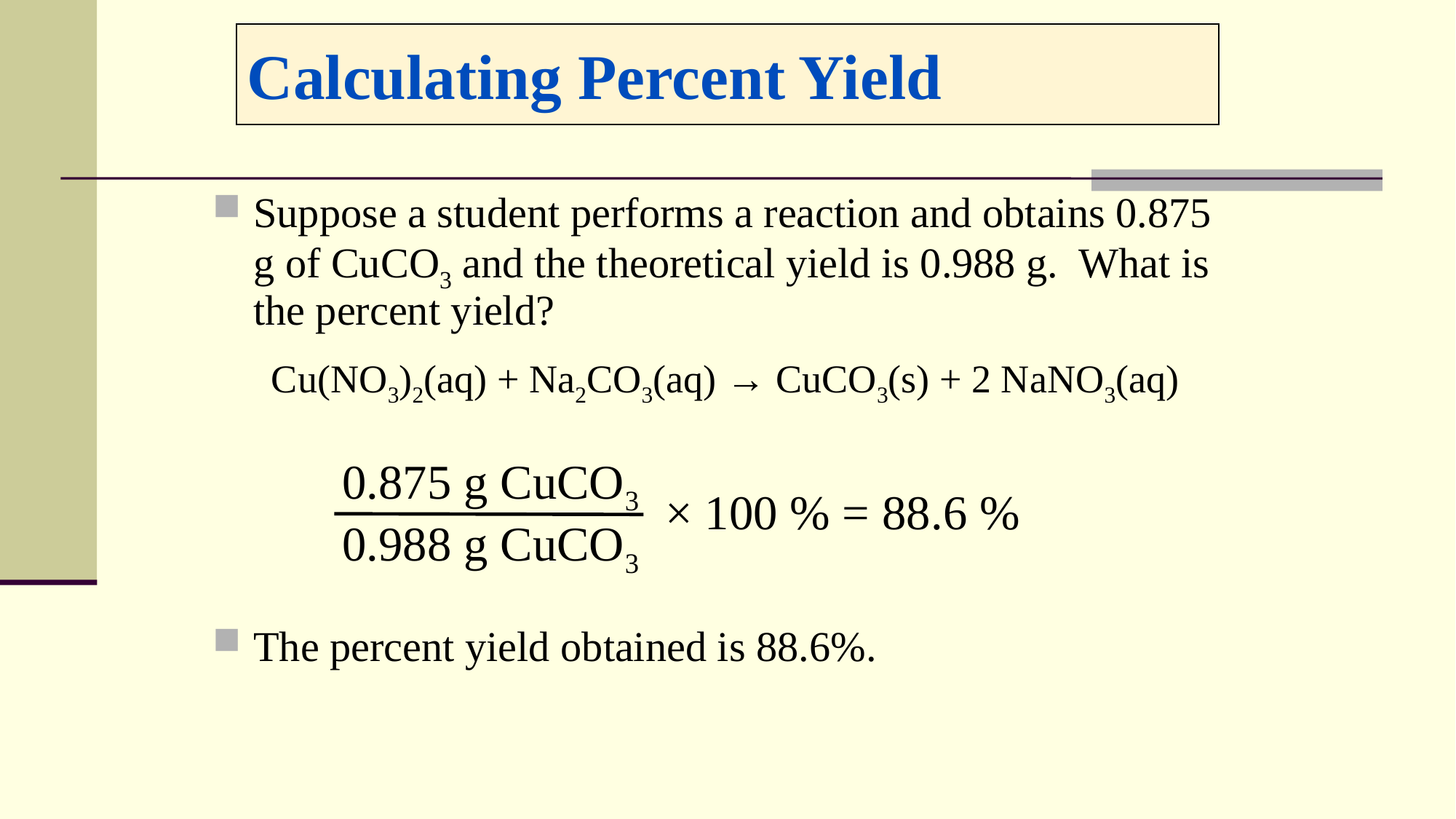

# Calculating Percent Yield
Suppose a student performs a reaction and obtains 0.875 g of CuCO3 and the theoretical yield is 0.988 g.  What is the percent yield?
Cu(NO3)2(aq) + Na2CO3(aq) → CuCO3(s) + 2 NaNO3(aq)

The percent yield obtained is 88.6%.
0.875 g CuCO3
0.988 g CuCO3

× 100 % = 88.6 %